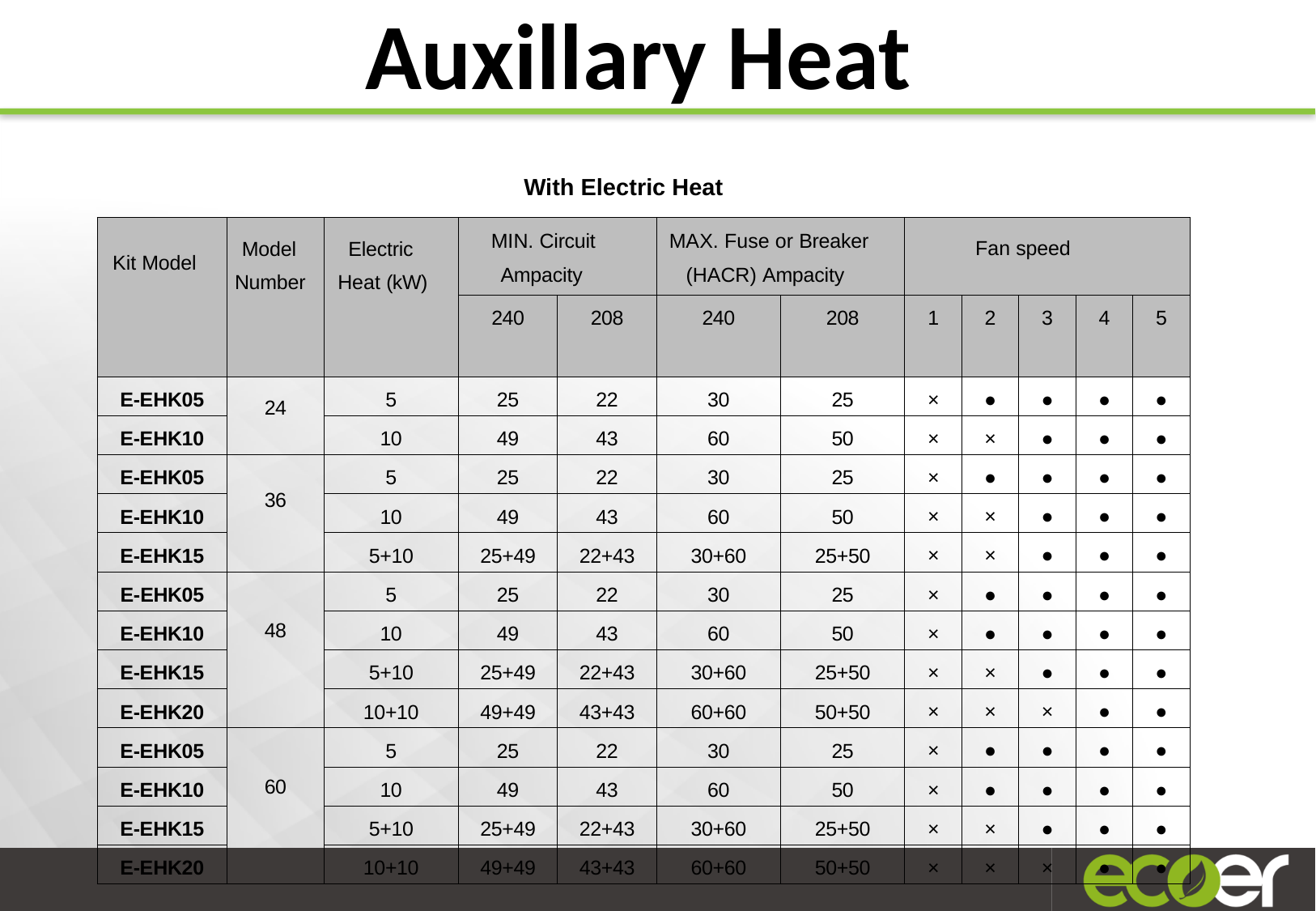

Auxillary Heat
1
With Electric Heat
| Kit Model | Model Number | Electric Heat (kW) | MIN. Circuit Ampacity |  | MAX. Fuse or Breaker (HACR) Ampacity |  | Fan speed |  |  |  |  |
| --- | --- | --- | --- | --- | --- | --- | --- | --- | --- | --- | --- |
|  |  |  | 240 | 208 | 240 | 208 | 1 | 2 | 3 | 4 | 5 |
| E-EHK05 | 24 | 5 | 25 | 22 | 30 | 25 | × | ● | ● | ● | ● |
| E-EHK10 |  | 10 | 49 | 43 | 60 | 50 | × | × | ● | ● | ● |
| E-EHK05 | 36 | 5 | 25 | 22 | 30 | 25 | × | ● | ● | ● | ● |
| E-EHK10 |  | 10 | 49 | 43 | 60 | 50 | × | × | ● | ● | ● |
| E-EHK15 |  | 5+10 | 25+49 | 22+43 | 30+60 | 25+50 | × | × | ● | ● | ● |
| E-EHK05 | 48 | 5 | 25 | 22 | 30 | 25 | × | ● | ● | ● | ● |
| E-EHK10 |  | 10 | 49 | 43 | 60 | 50 | × | ● | ● | ● | ● |
| E-EHK15 |  | 5+10 | 25+49 | 22+43 | 30+60 | 25+50 | × | × | ● | ● | ● |
| E-EHK20 |  | 10+10 | 49+49 | 43+43 | 60+60 | 50+50 | × | × | × | ● | ● |
| E-EHK05 | 60 | 5 | 25 | 22 | 30 | 25 | × | ● | ● | ● | ● |
| E-EHK10 |  | 10 | 49 | 43 | 60 | 50 | × | ● | ● | ● | ● |
| E-EHK15 |  | 5+10 | 25+49 | 22+43 | 30+60 | 25+50 | × | × | ● | ● | ● |
| E-EHK20 |  | 10+10 | 49+49 | 43+43 | 60+60 | 50+50 | × | × | × | ● | ● |